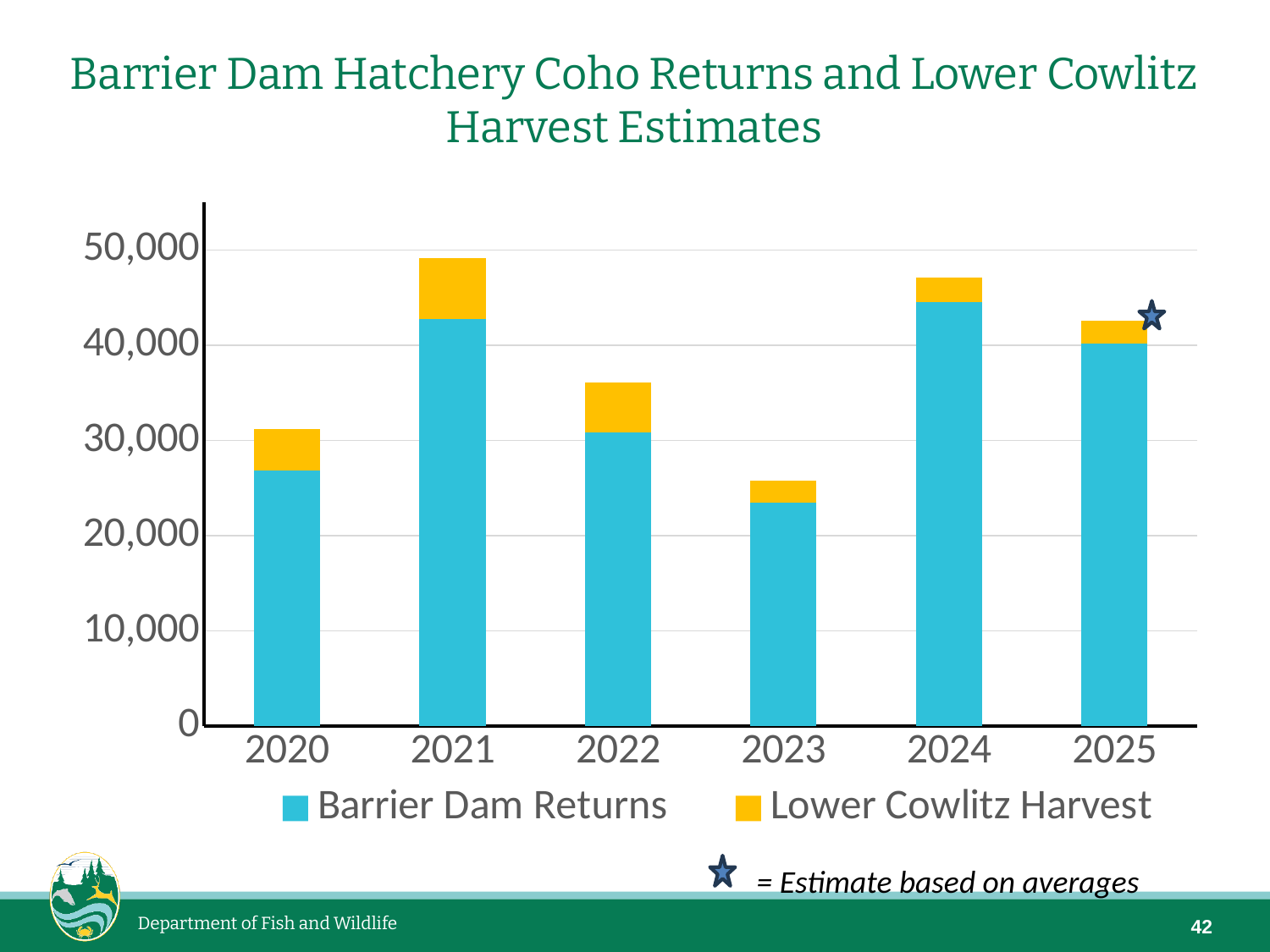

# Barrier Dam Hatchery Coho Returns and Lower Cowlitz Harvest Estimates

### Chart

| Category | Barrier Dam Returns | Lower Cowlitz Harvest |
|---|---|---|
| 2020 | 26825.0 | 4419.0 |
| 2021 | 42739.0 | 6442.0 |
| 2022 | 30832.0 | 5236.0 |
| 2023 | 23497.0 | 2303.0 |
| 2024 | 44562.0 | 2512.0 |
| 2025 | 40160.0 | 2407.5 |

= Estimate based on averages